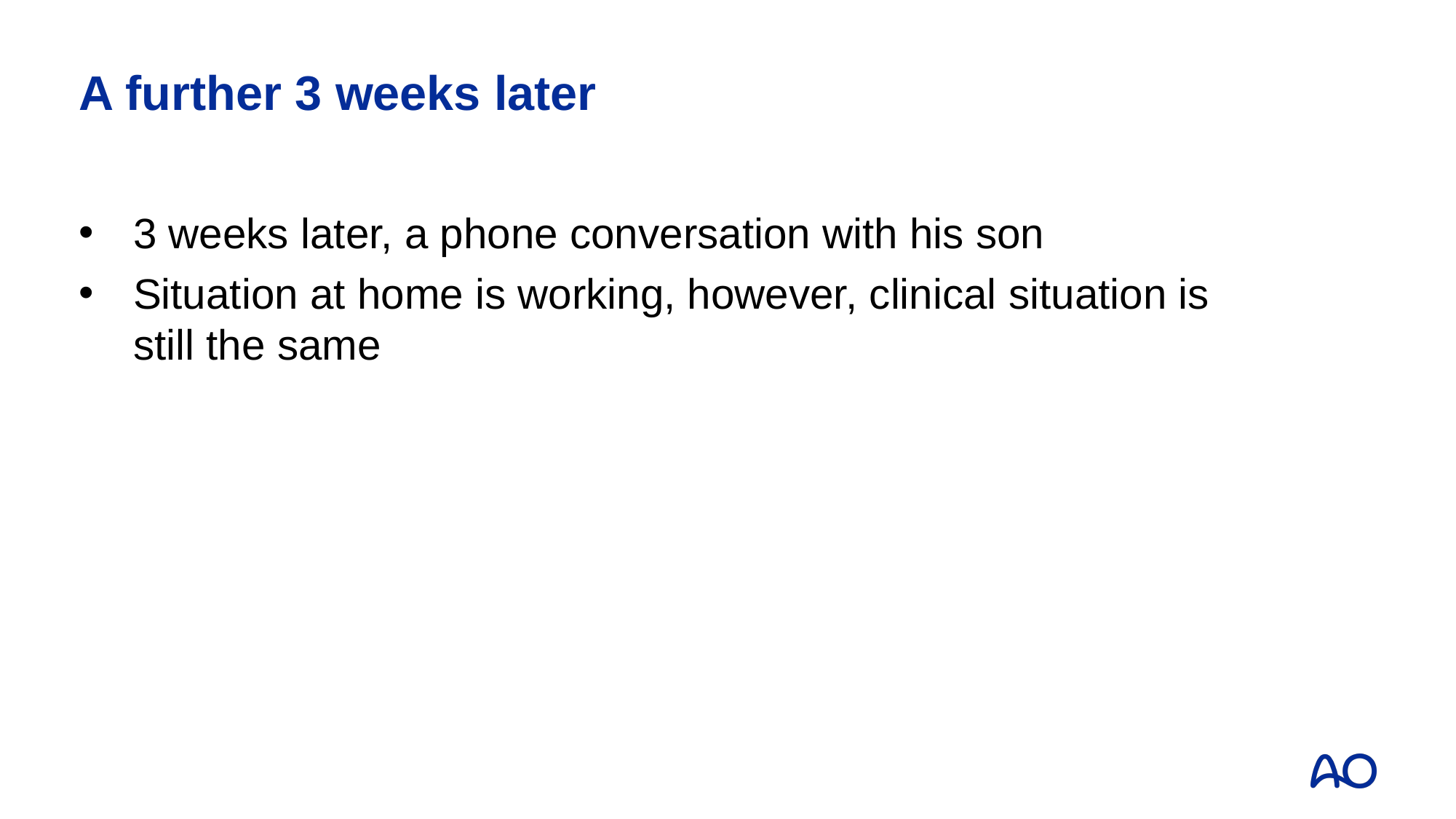

# A further 3 weeks later
3 weeks later, a phone conversation with his son
Situation at home is working, however, clinical situation is still the same